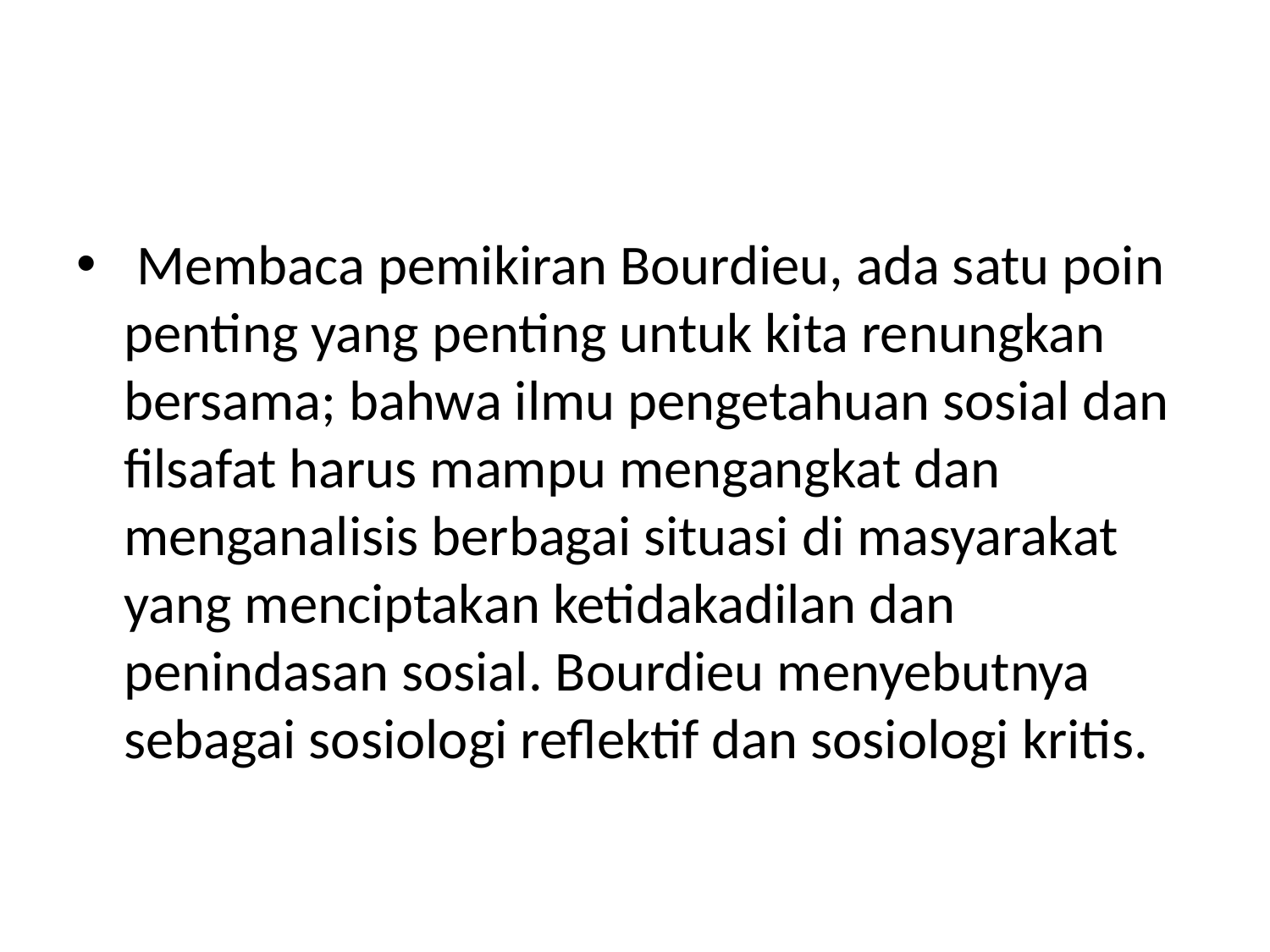

#
 Membaca pemikiran Bourdieu, ada satu poin penting yang penting untuk kita renungkan bersama; bahwa ilmu pengetahuan sosial dan filsafat harus mampu mengangkat dan menganalisis berbagai situasi di masyarakat yang menciptakan ketidakadilan dan penindasan sosial. Bourdieu menyebutnya sebagai sosiologi reflektif dan sosiologi kritis.